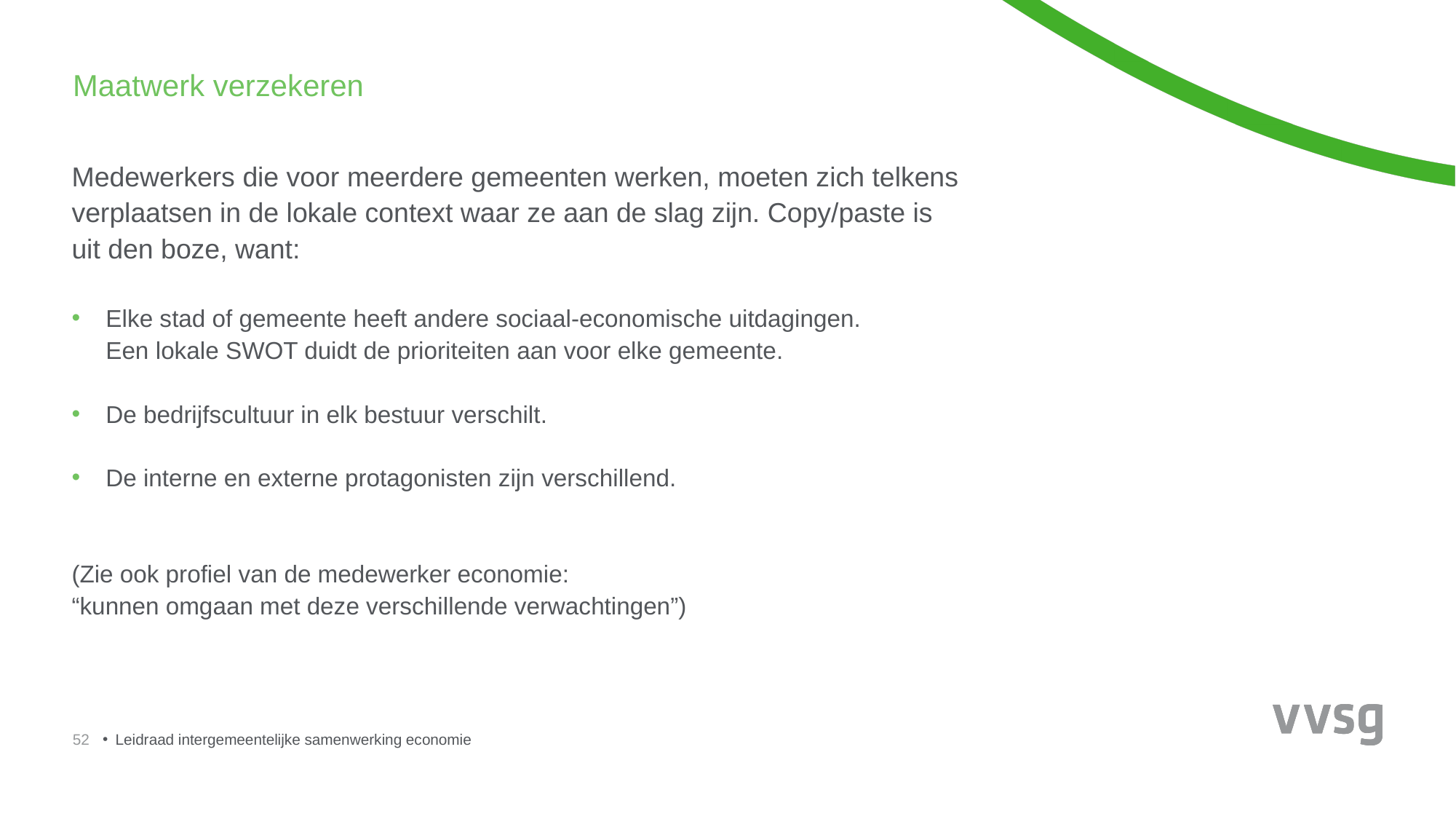

Maatwerk verzekeren
Medewerkers die voor meerdere gemeenten werken, moeten zich telkens verplaatsen in de lokale context waar ze aan de slag zijn. Copy/paste is
uit den boze, want:

Elke stad of gemeente heeft andere sociaal-economische uitdagingen.
Een lokale SWOT duidt de prioriteiten aan voor elke gemeente.
De bedrijfscultuur in elk bestuur verschilt.
De interne en externe protagonisten zijn verschillend.

(Zie ook profiel van de medewerker economie:
“kunnen omgaan met deze verschillende verwachtingen”)
52
Leidraad intergemeentelijke samenwerking economie